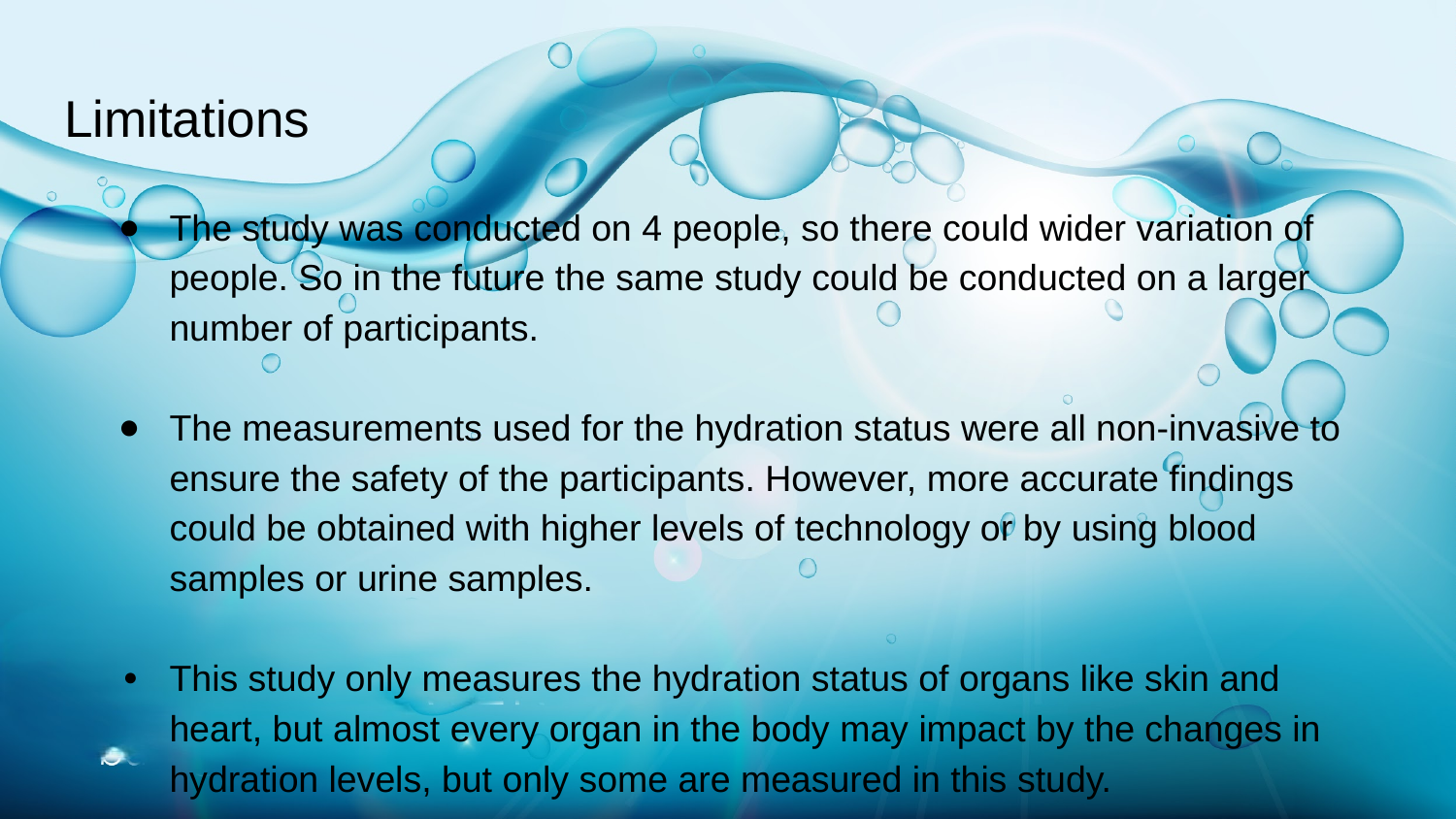

# Limitations
The study was conducted on 4 people, so there could wider variation of people. So in the future the same study could be conducted on a larger number of participants.

The measurements used for the hydration status were all non-invasive to ensure the safety of the participants. However, more accurate findings could be obtained with higher levels of technology or by using blood samples or urine samples.

This study only measures the hydration status of organs like skin and heart, but almost every organ in the body may impact by the changes in hydration levels, but only some are measured in this study.